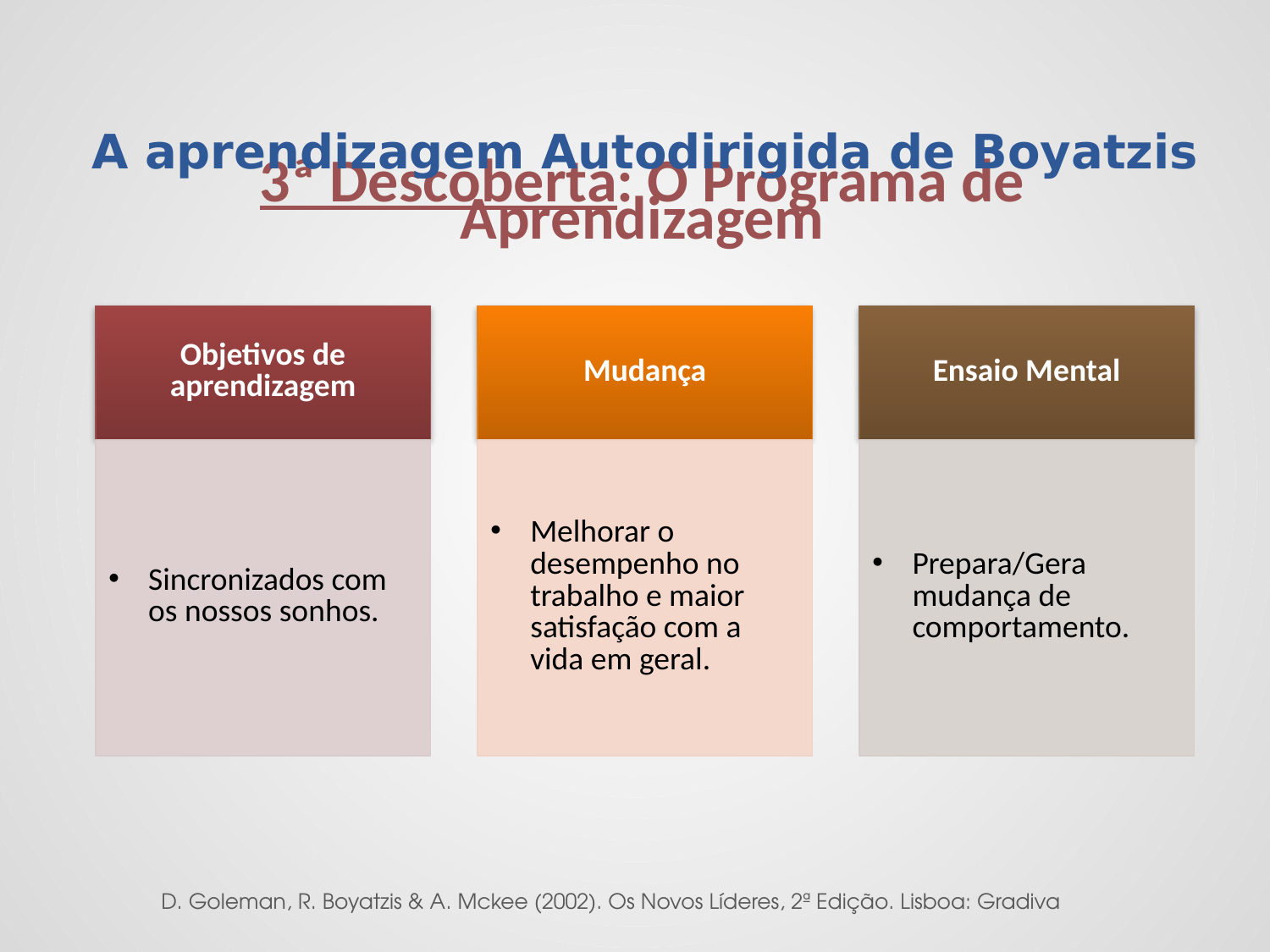

A aprendizagem Autodirigida de Boyatzis
3ª Descoberta: O Programa de Aprendizagem
Objetivos de aprendizagem
Sincronizados com os nossos sonhos.
Mudança
Melhorar o desempenho no trabalho e maior satisfação com a vida em geral.
Ensaio Mental
Prepara/Gera mudança de comportamento.
D. Goleman, R. Boyatzis & A. Mckee (2002). Os Novos Líderes, 2ª Edição. Lisboa: Gradiva